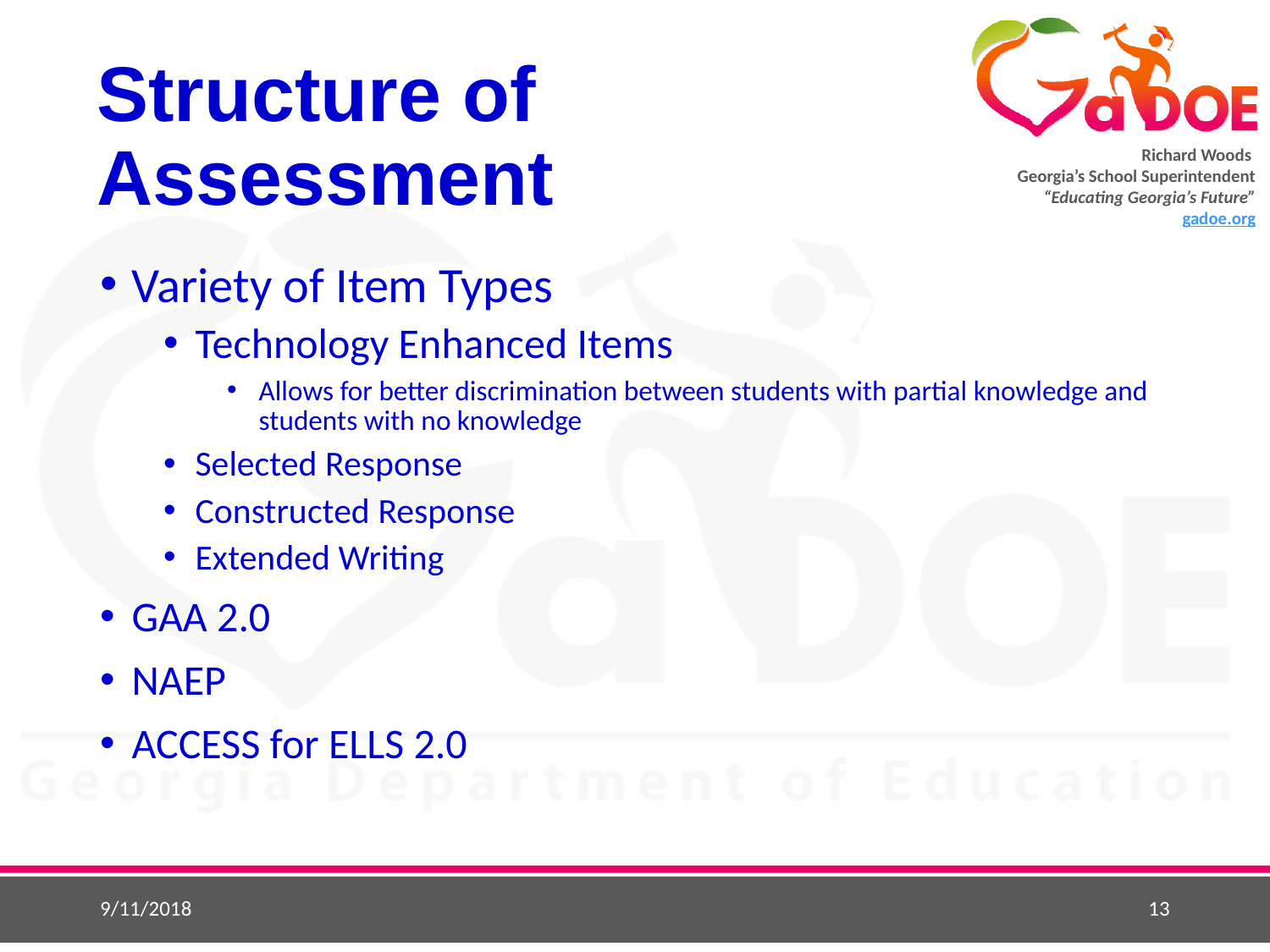

# Structure of Assessment
Variety of Item Types
Technology Enhanced Items
Allows for better discrimination between students with partial knowledge and students with no knowledge
Selected Response
Constructed Response
Extended Writing
GAA 2.0
NAEP
ACCESS for ELLS 2.0
9/11/2018
13